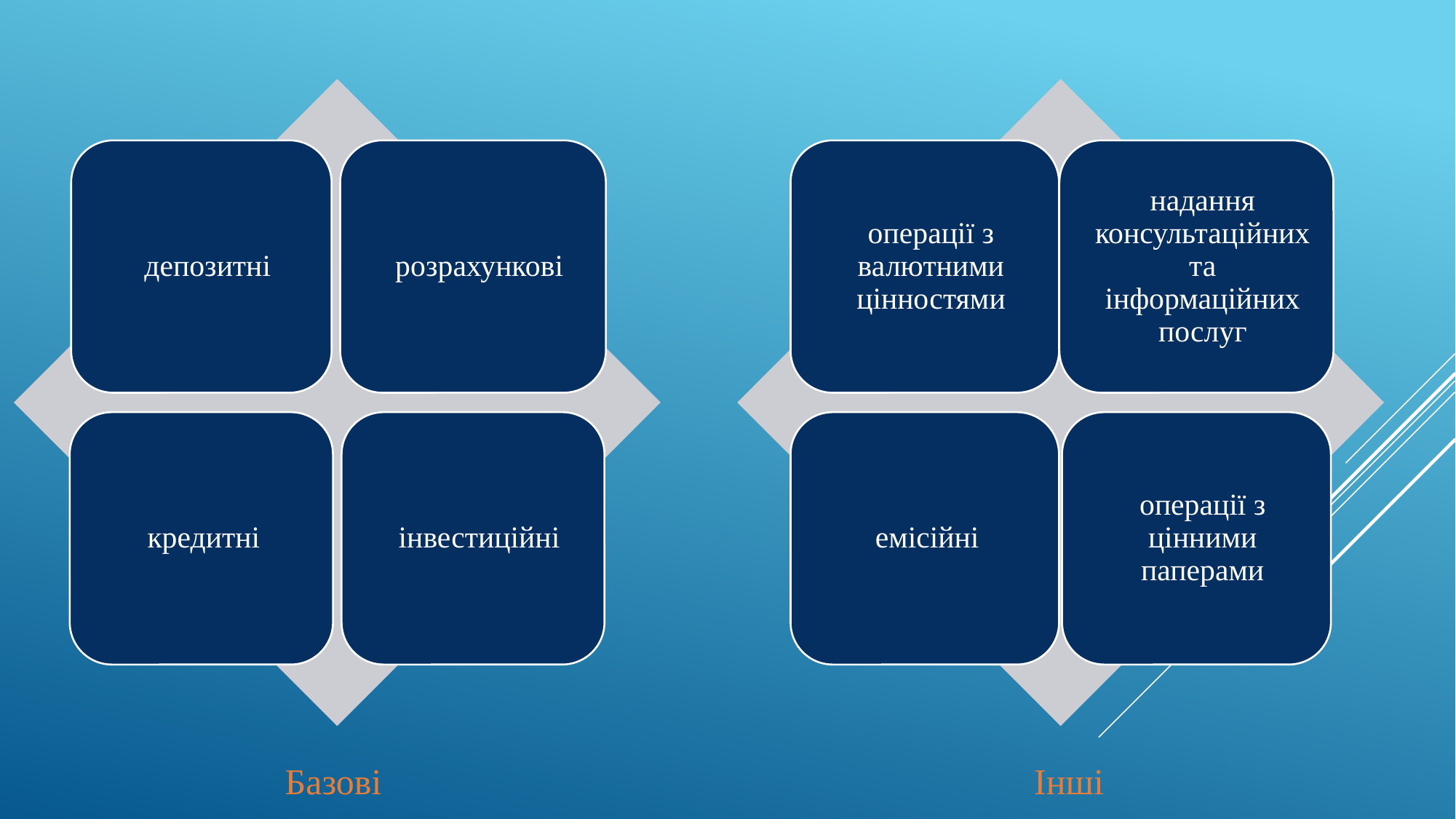

депозитні
розрахункові
кредитні
інвестиційні
операції з валютними цінностями
надання консультаційних та інформаційних послуг
емісійні
операції з цінними паперами
Базові
Інші